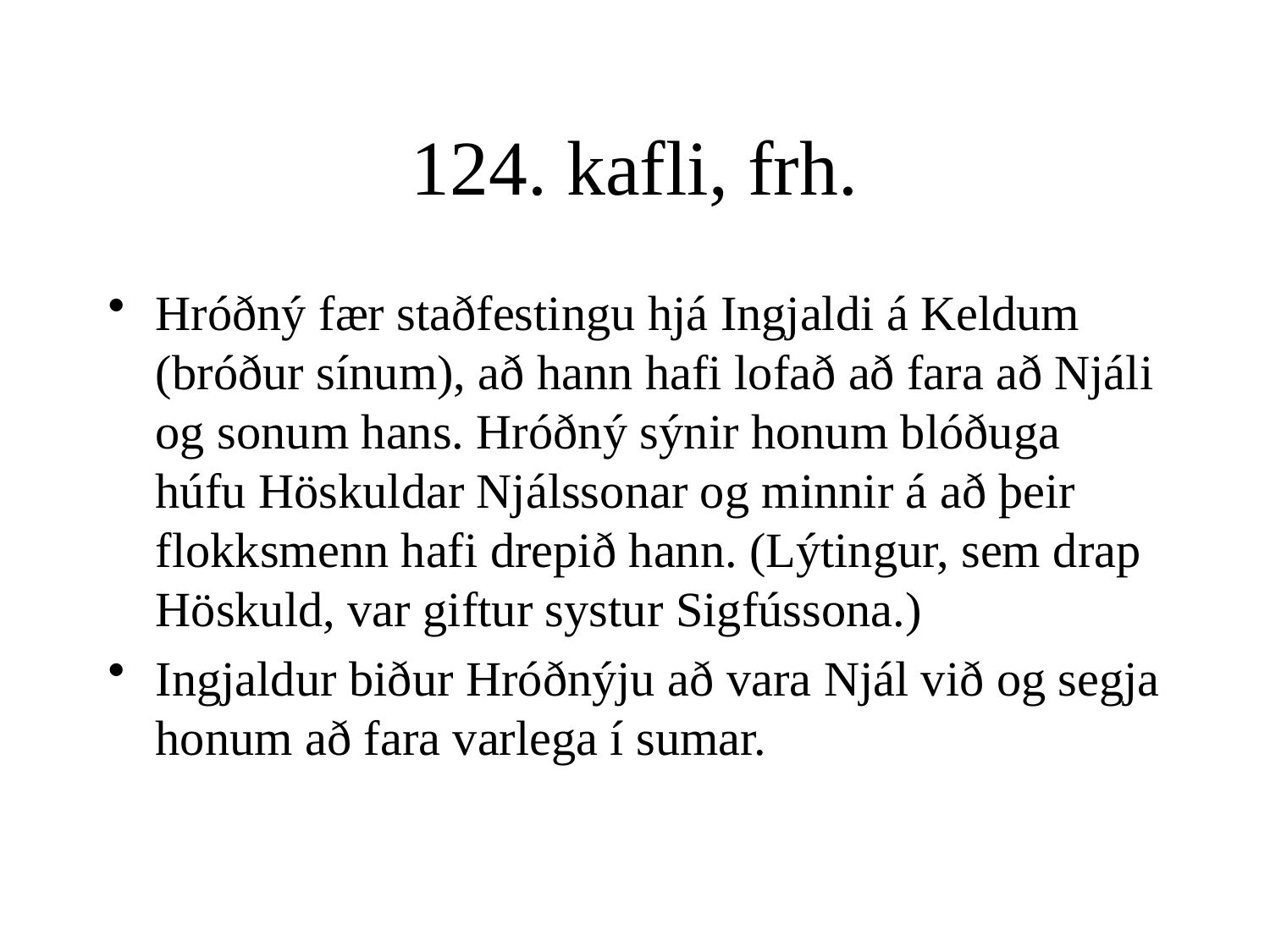

# 124. kafli, frh.
Hróðný fær staðfestingu hjá Ingjaldi á Keldum (bróður sínum), að hann hafi lofað að fara að Njáli og sonum hans. Hróðný sýnir honum blóðuga húfu Höskuldar Njálssonar og minnir á að þeir flokksmenn hafi drepið hann. (Lýtingur, sem drap Höskuld, var giftur systur Sigfússona.)
Ingjaldur biður Hróðnýju að vara Njál við og segja honum að fara varlega í sumar.